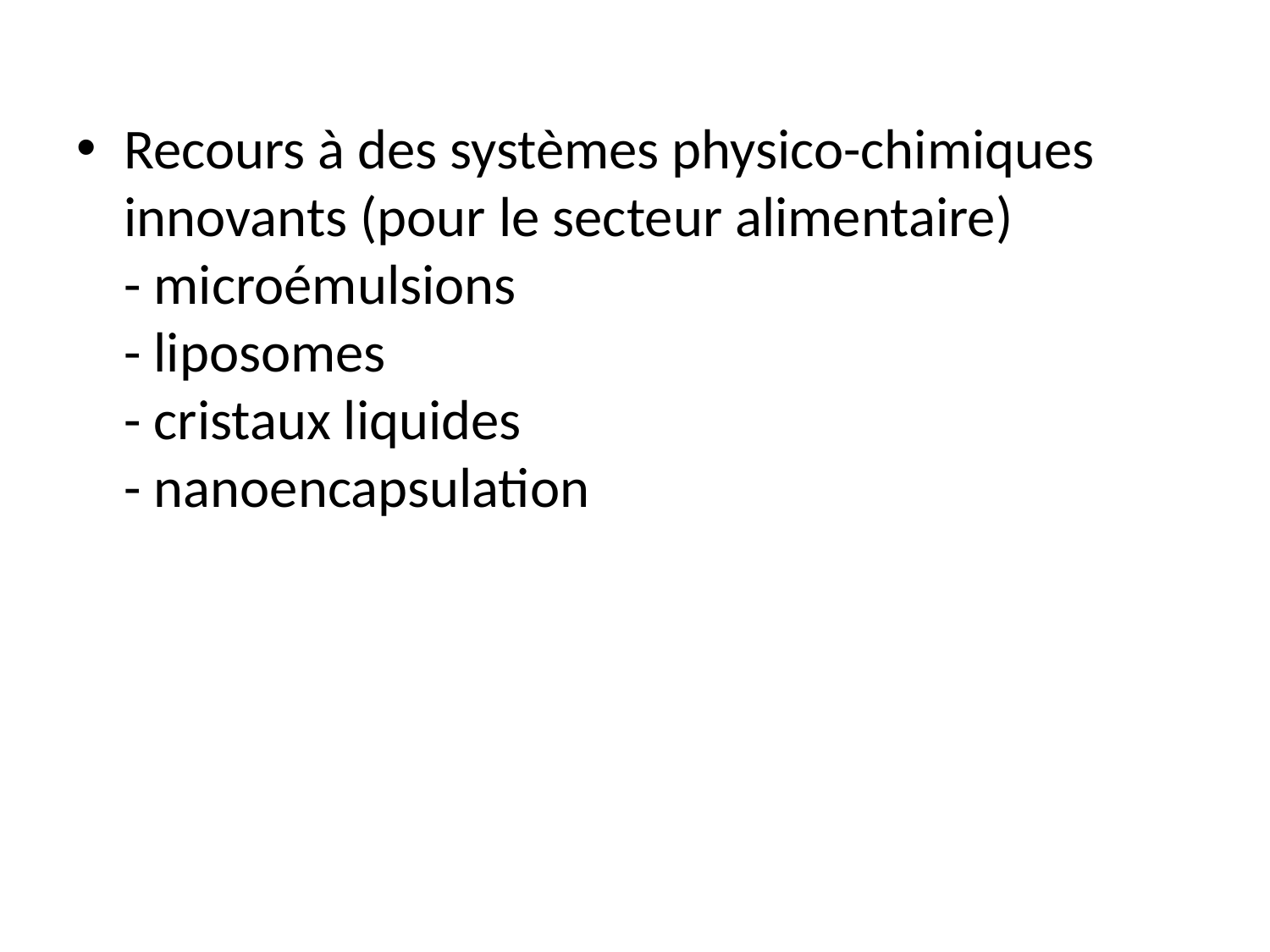

Recours à des systèmes physico-chimiques innovants (pour le secteur alimentaire)
- microémulsions
- liposomes
- cristaux liquides
- nanoencapsulation